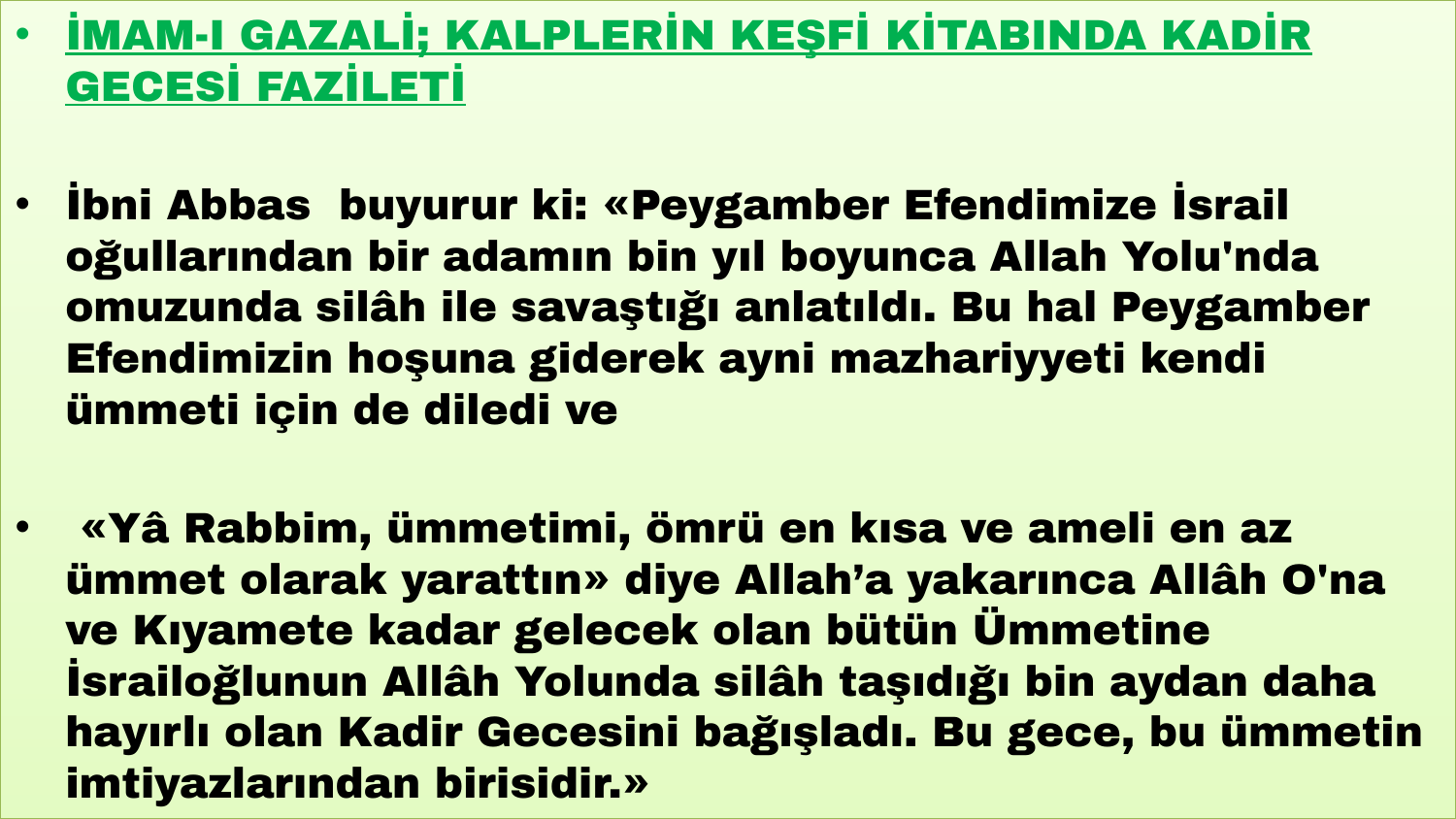

İMAM-I GAZALİ; KALPLERİN KEŞFİ KİTABINDA KADİR GECESİ FAZİLETİ

İbni Abbas  buyurur ki: «Peygamber Efendimize İsrail oğullarından bir adamın bin yıl boyunca Allah Yolu'nda omuzunda silâh ile savaştığı anlatıldı. Bu hal Peygamber  Efendimizin hoşuna giderek ayni mazhariyyeti kendi ümmeti için de diledi ve

 «Yâ Rabbim, ümmetimi, ömrü en kısa ve ameli en az ümmet olarak yarattın» diye Allah’a yakarınca Allâh O'na ve Kıyamete kadar gelecek olan bütün Ümmetine İsrailoğlunun Allâh Yolunda silâh taşıdığı bin aydan daha hayırlı olan Kadir Gecesini bağışladı. Bu gece, bu ümmetin imtiyazlarından birisidir.»